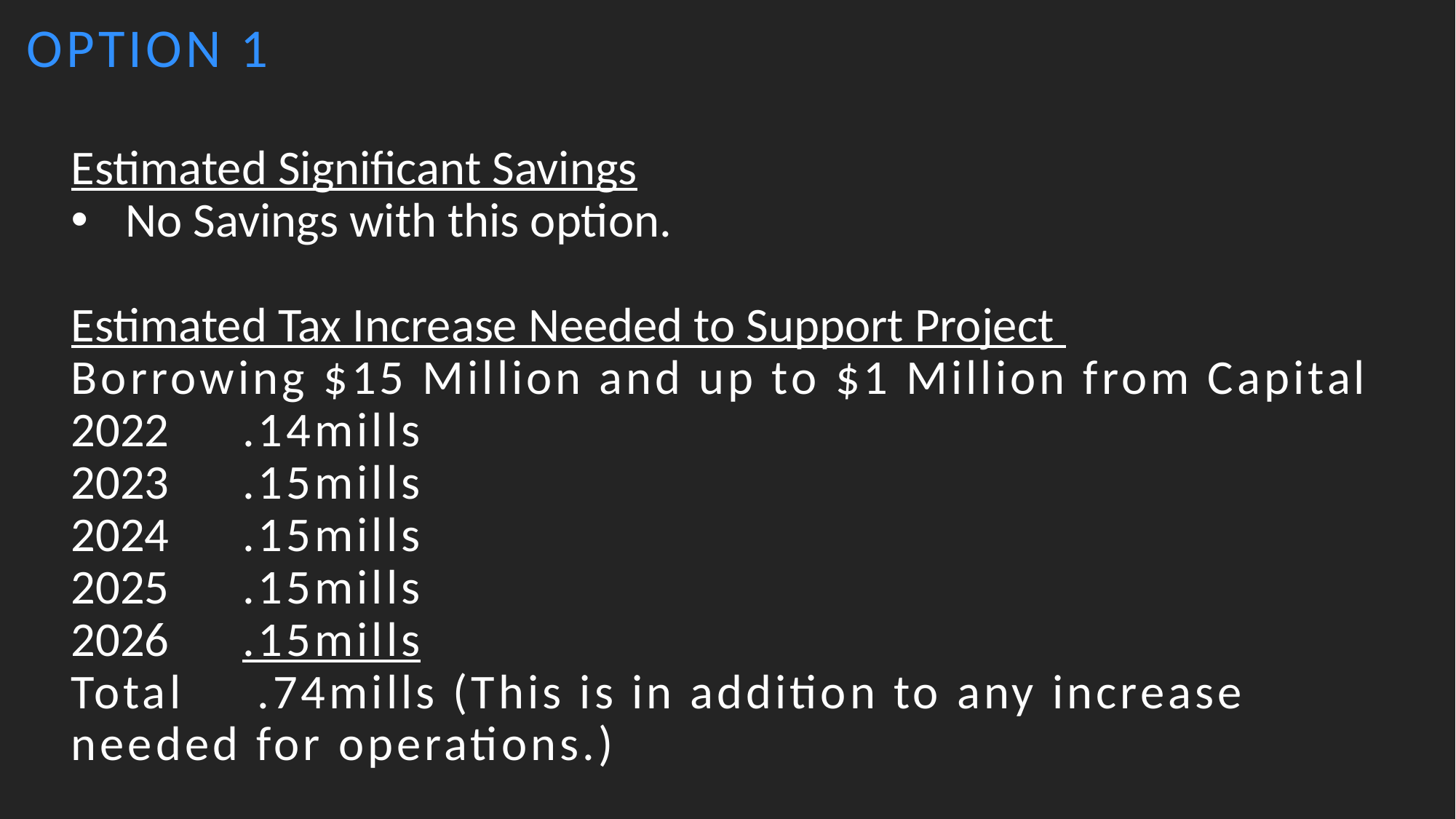

OPTION 1
Estimated Significant Savings
No Savings with this option.

Estimated Tax Increase Needed to Support Project
Borrowing $15 Million and up to $1 Million from Capital
     .14mills
     .15mills
     .15mills
     .15mills
     .15mills
Total     .74mills (This is in addition to any increase needed for operations.)